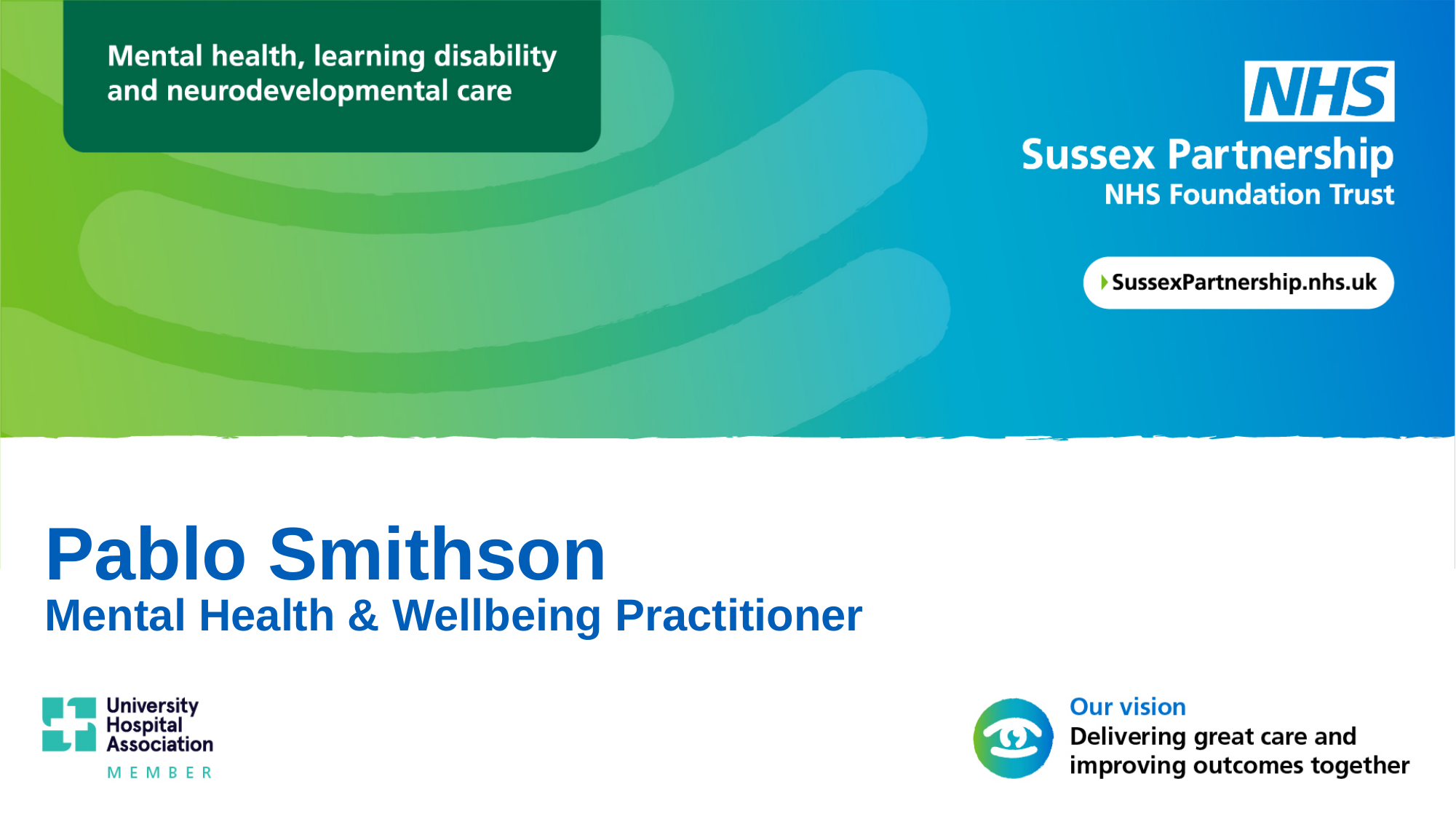

# Pablo Smithson Mental Health & Wellbeing Practitioner